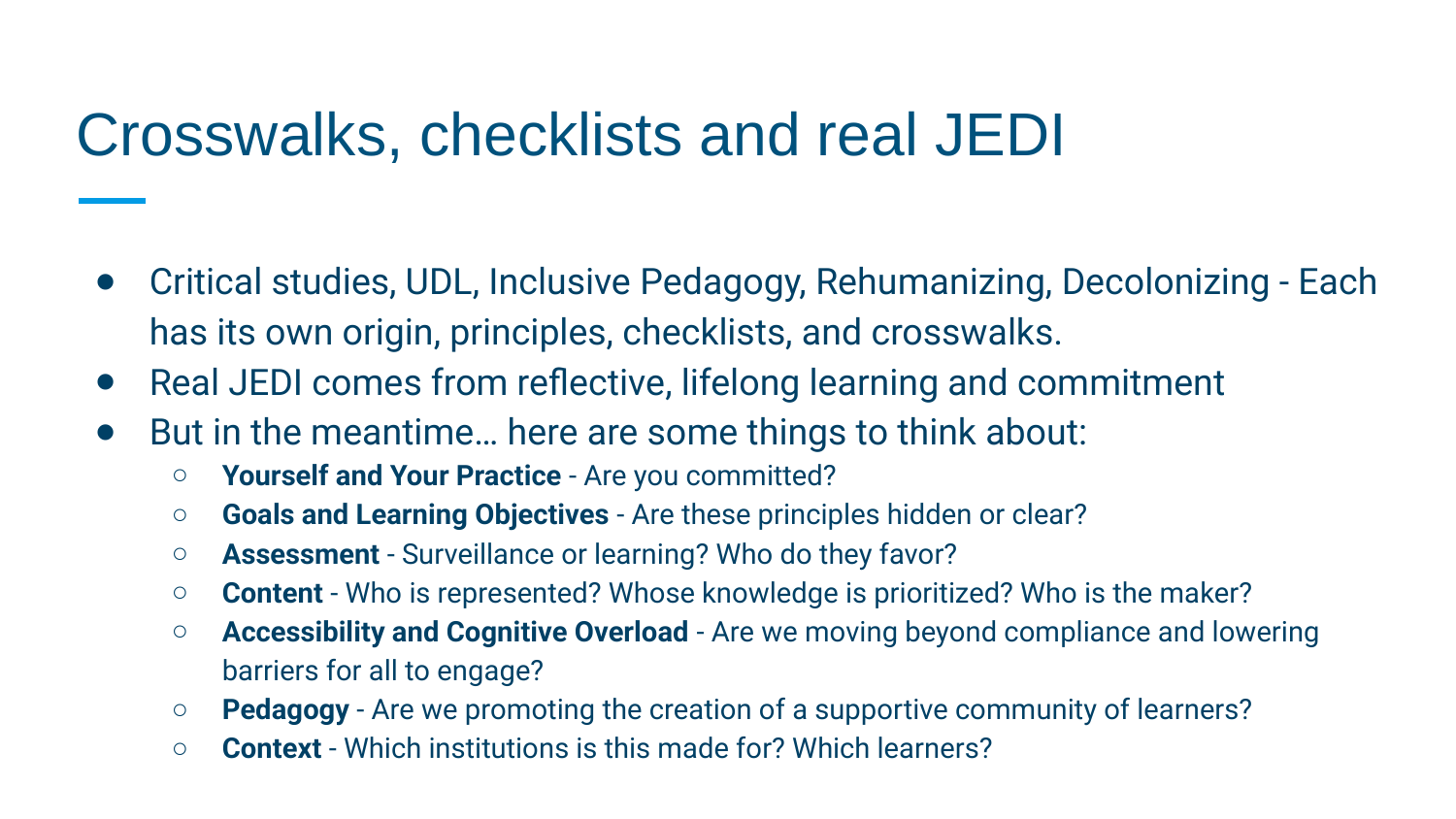

# Crosswalks, checklists and real JEDI
Critical studies, UDL, Inclusive Pedagogy, Rehumanizing, Decolonizing - Each has its own origin, principles, checklists, and crosswalks.
Real JEDI comes from reflective, lifelong learning and commitment
But in the meantime… here are some things to think about:
Yourself and Your Practice - Are you committed?
Goals and Learning Objectives - Are these principles hidden or clear?
Assessment - Surveillance or learning? Who do they favor?
Content - Who is represented? Whose knowledge is prioritized? Who is the maker?
Accessibility and Cognitive Overload - Are we moving beyond compliance and lowering barriers for all to engage?
Pedagogy - Are we promoting the creation of a supportive community of learners?
Context - Which institutions is this made for? Which learners?